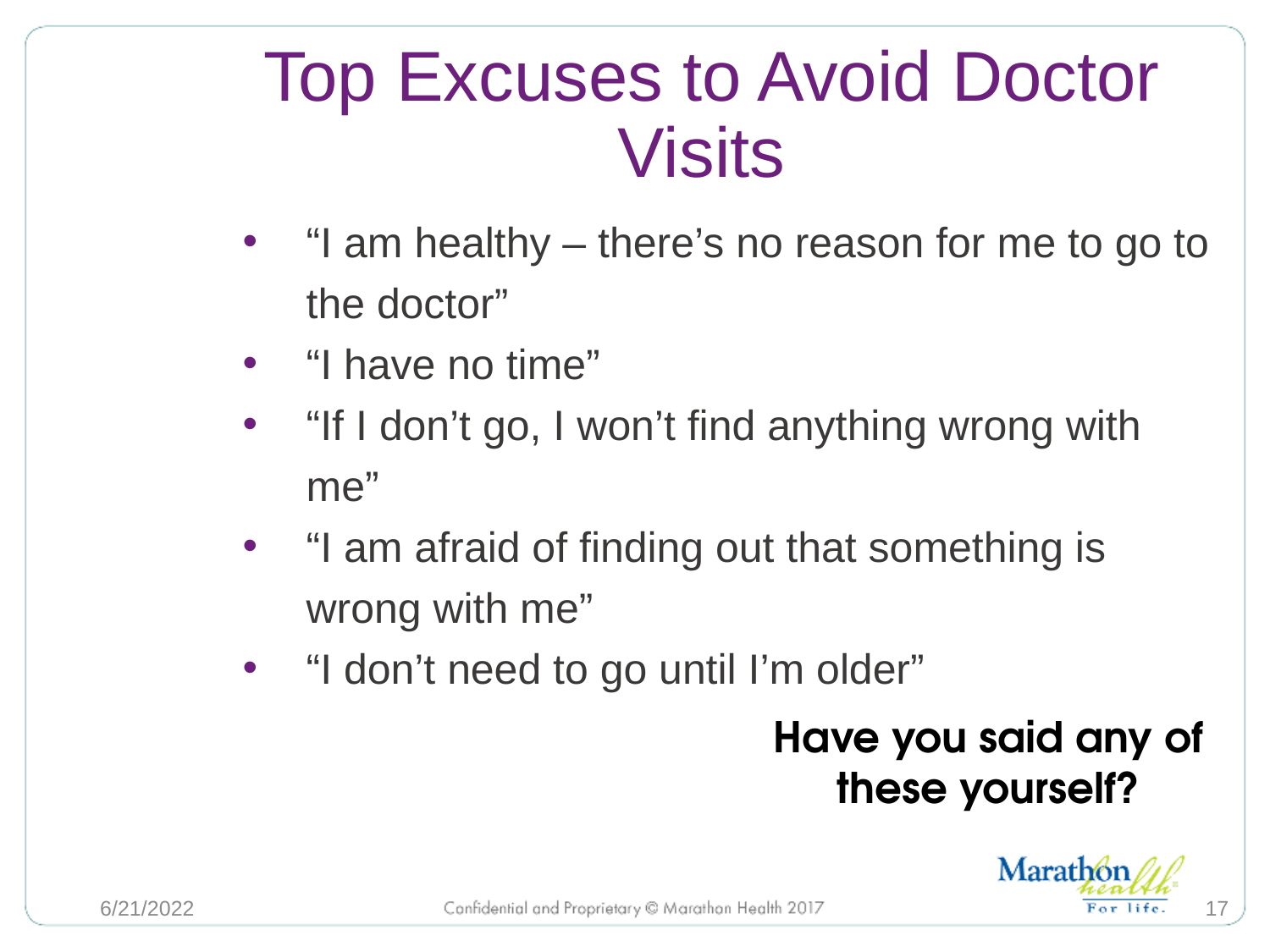

# Top Excuses to Avoid Doctor Visits
“I am healthy – there’s no reason for me to go to the doctor”
“I have no time”
“If I don’t go, I won’t find anything wrong with me”
“I am afraid of finding out that something is wrong with me”
“I don’t need to go until I’m older”
Have you said any of these yourself?
6/21/2022
17